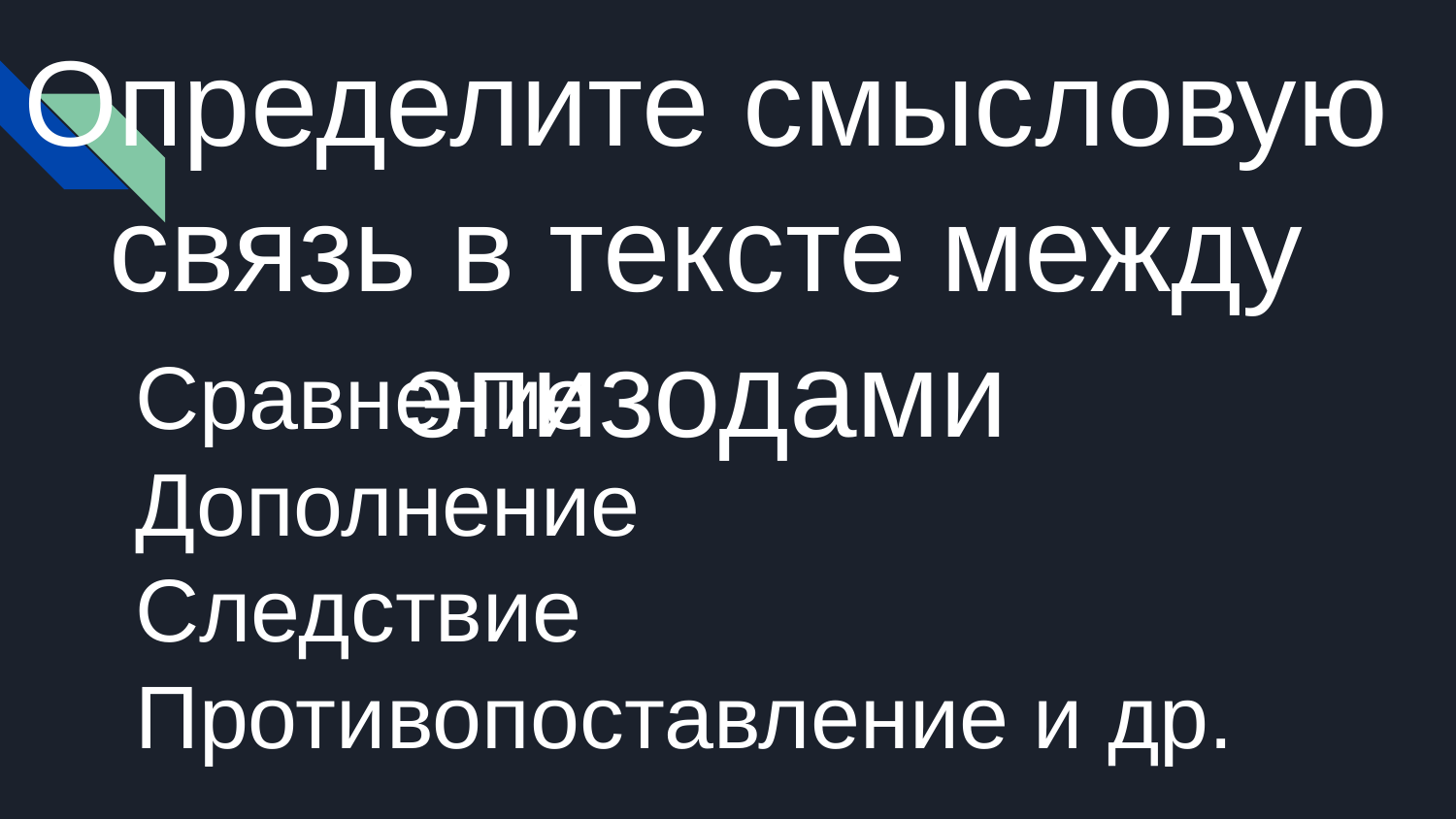

Определите смысловую связь в тексте между эпизодами
Сравнение
Дополнение
Следствие
Противопоставление и др.